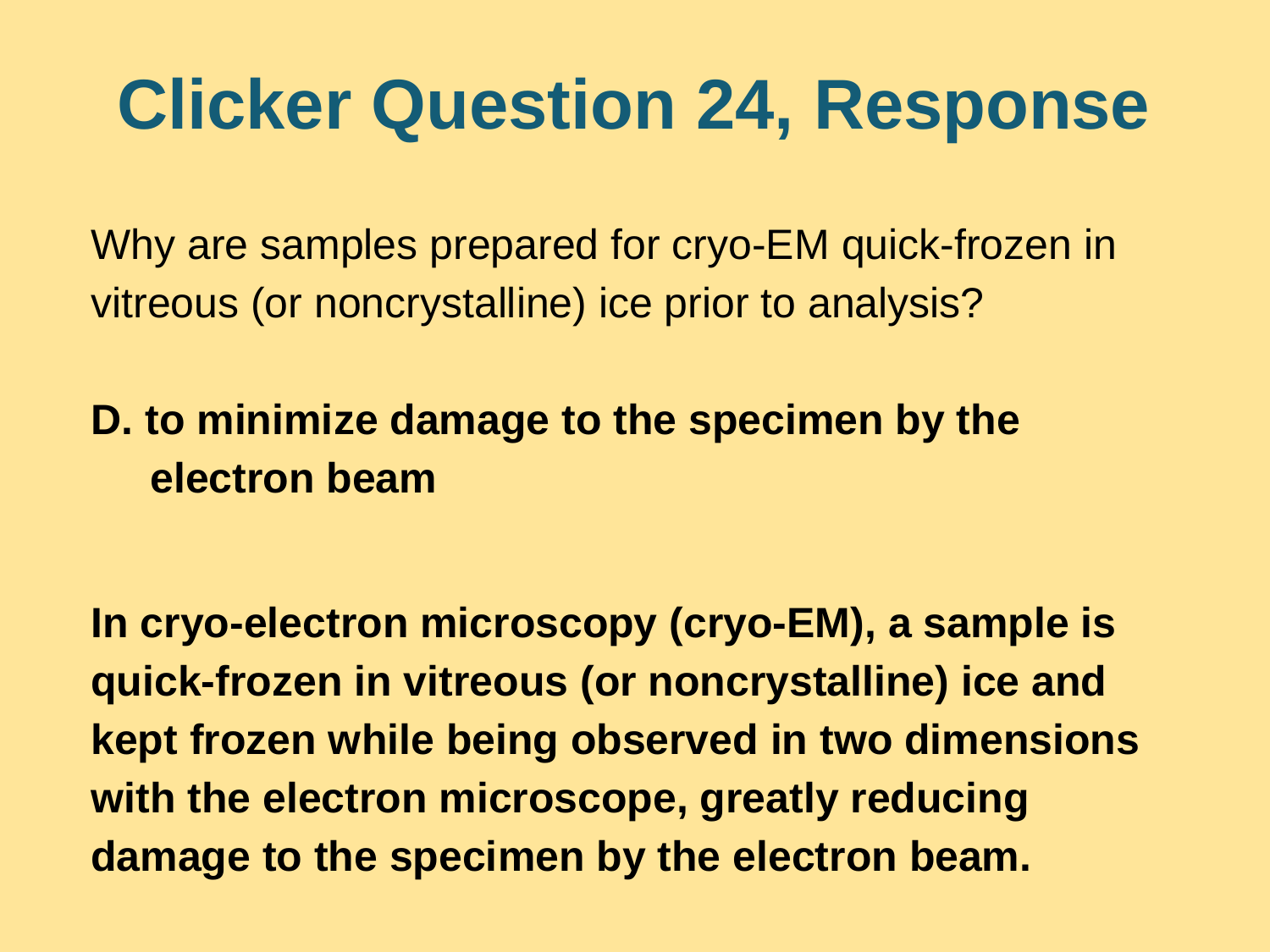

# Clicker Question 24, Response
Why are samples prepared for cryo-EM quick-frozen in vitreous (or noncrystalline) ice prior to analysis?

D. to minimize damage to the specimen by the
     electron beam

In cryo-electron microscopy (cryo-EM), a sample is quick-frozen in vitreous (or noncrystalline) ice and kept frozen while being observed in two dimensions with the electron microscope, greatly reducing damage to the specimen by the electron beam.